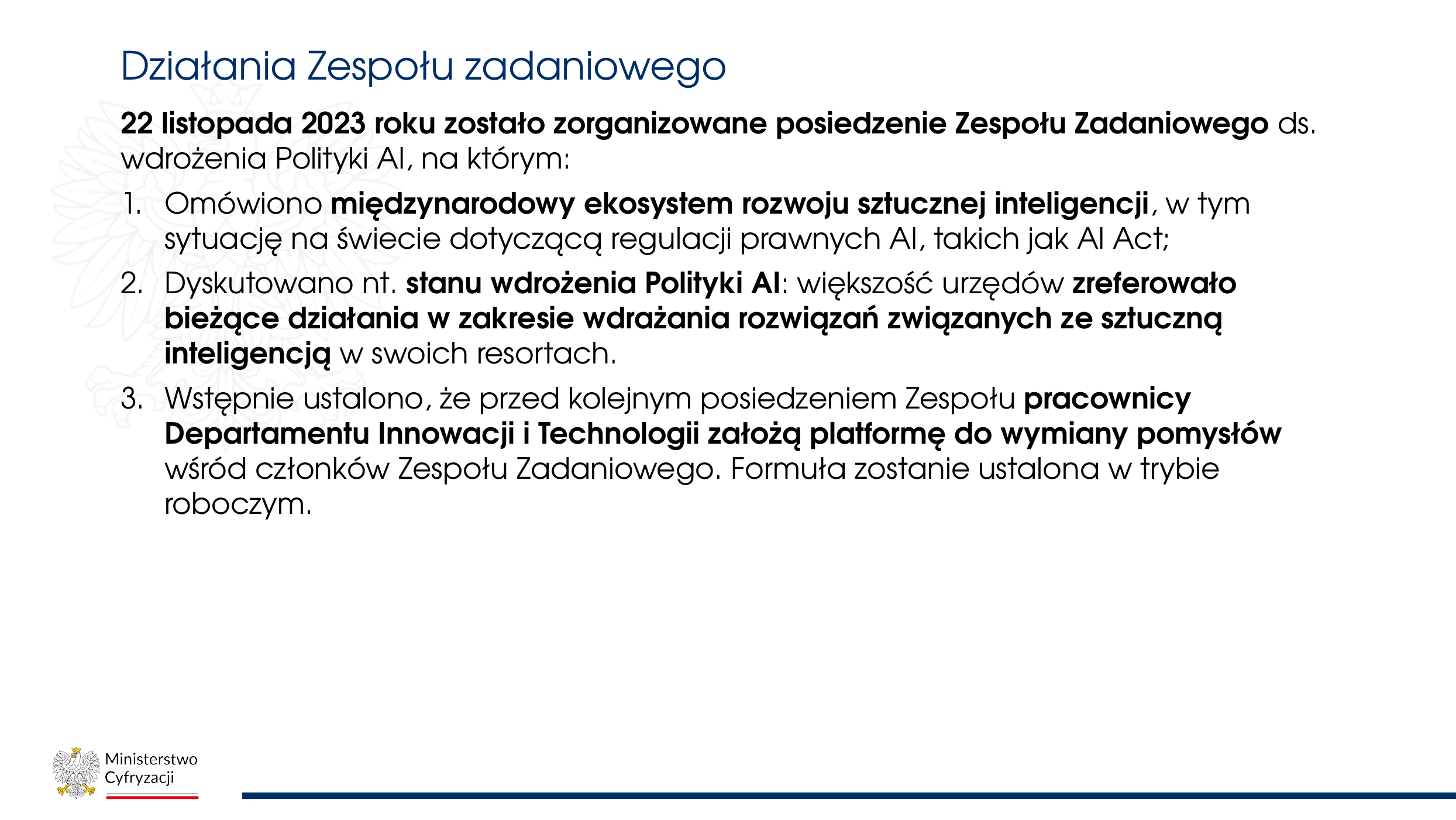

# Działania Zespołu zadaniowego
22 listopada 2023 roku zostało zorganizowane posiedzenie Zespołu Zadaniowego ds. wdrożenia Polityki AI, na którym:
Omówiono międzynarodowy ekosystem rozwoju sztucznej inteligencji, w tym sytuację na świecie dotyczącą regulacji prawnych AI, takich jak AI Act;
Dyskutowano nt. stanu wdrożenia Polityki AI: większość urzędów zreferowało bieżące działania w zakresie wdrażania rozwiązań związanych ze sztuczną inteligencją w swoich resortach.
Wstępnie ustalono, że przed kolejnym posiedzeniem Zespołu pracownicy Departamentu Innowacji i Technologii założą platformę do wymiany pomysłów wśród członków Zespołu Zadaniowego. Formuła zostanie ustalona w trybie roboczym.